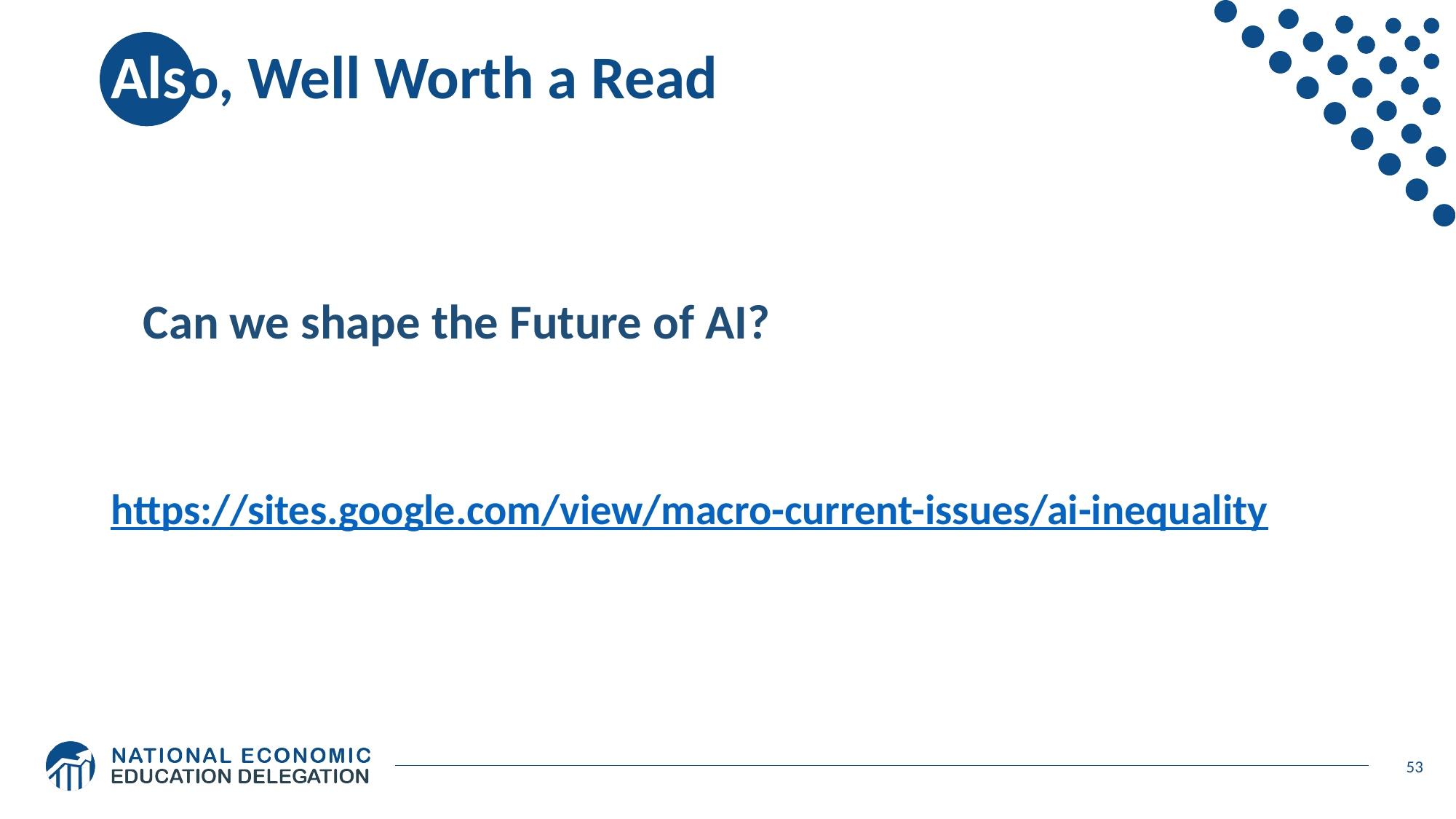

# Also, Well Worth a Read

https://sites.google.com/view/macro-current-issues/ai-inequality
Can we shape the Future of AI?
53